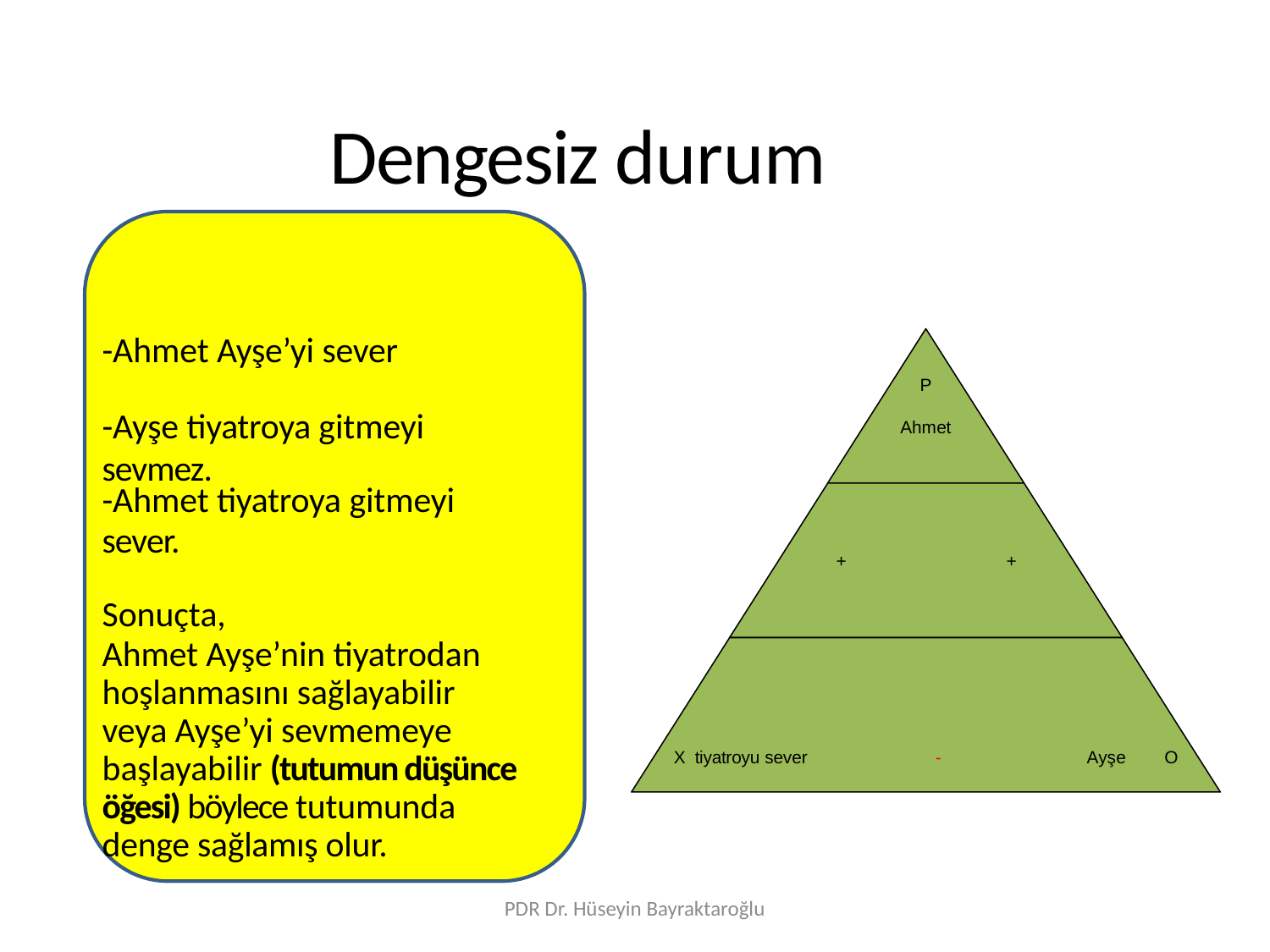

Dengesiz durum

-Ahmet Ayşe’yi sever

P
-Ayşe tiyatroya gitmeyi sevmez.
Ahmet
-Ahmet tiyatroya gitmeyi
sever.

+
+
Sonuçta,
Ahmet Ayşe’nin tiyatrodan hoşlanmasını sağlayabilir veya Ayşe’yi sevmemeye başlayabilir (tutumun düşünce öğesi) böylece tutumunda denge sağlamış olur.

X  tiyatroyu sever
-
Ayşe
O
PDR Dr. Hüseyin Bayraktaroğlu